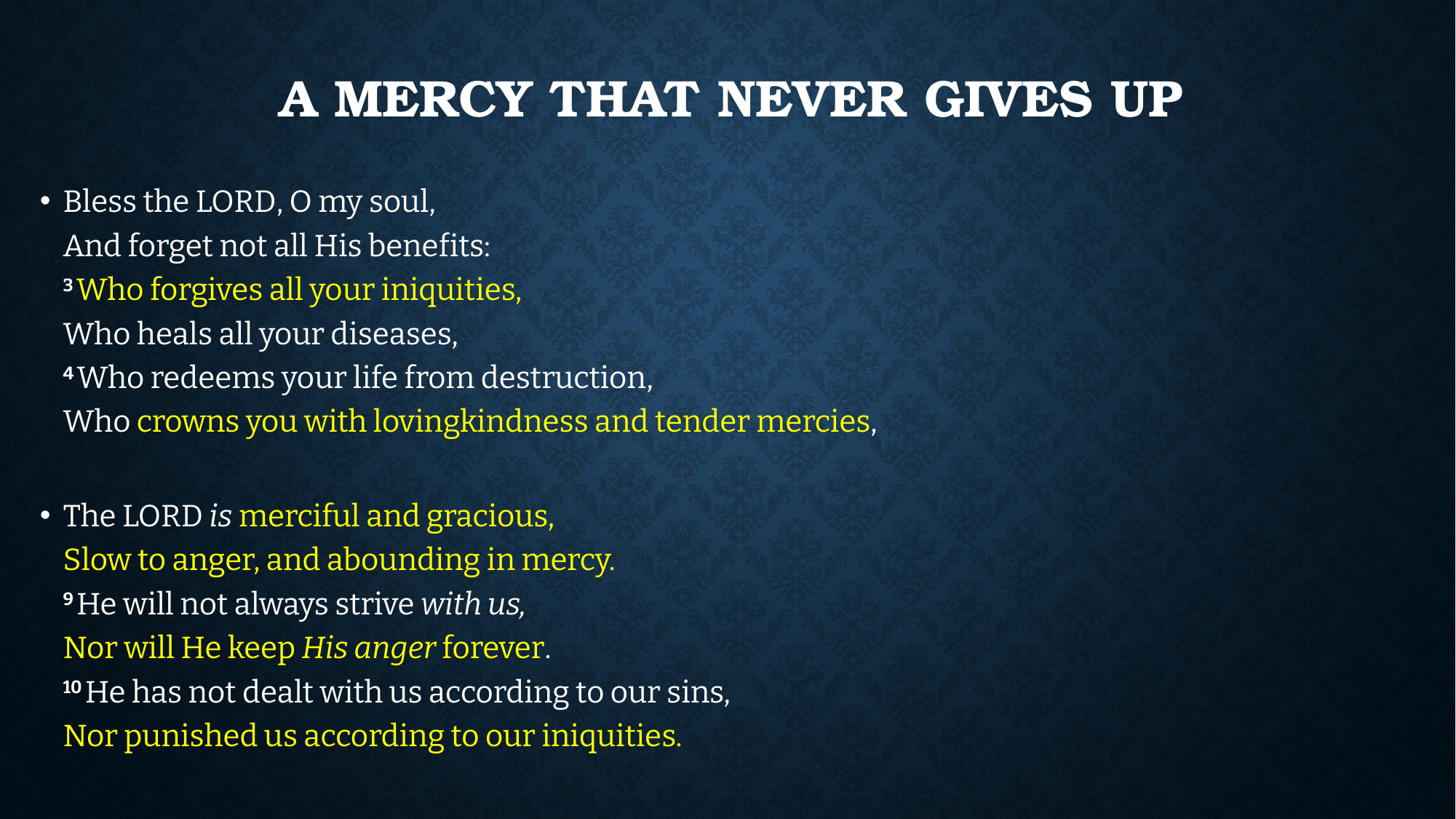

# A mercy that never gives up

Bless the Lord, O my soul,
And forget not all His benefits:
3 Who forgives all your iniquities,
Who heals all your diseases,
4 Who redeems your life from destruction,
Who crowns you with lovingkindness and tender mercies,

The Lord is merciful and gracious,
Slow to anger, and abounding in mercy.
9 He will not always strive with us,
Nor will He keep His anger forever.
10 He has not dealt with us according to our sins,
Nor punished us according to our iniquities.